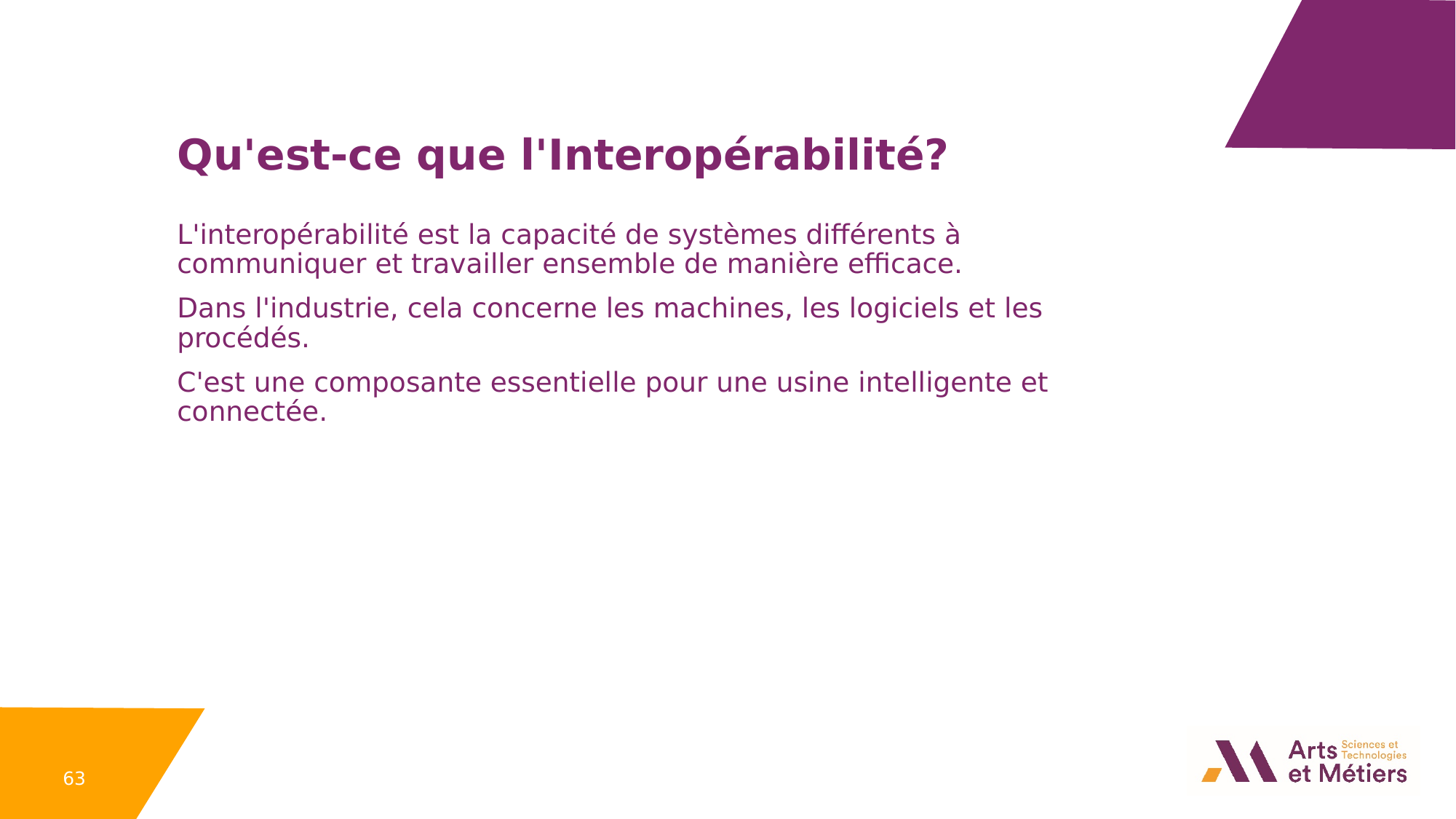

Qu'est-ce que l'Interopérabilité?
L'interopérabilité est la capacité de systèmes différents à communiquer et travailler ensemble de manière efficace.
Dans l'industrie, cela concerne les machines, les logiciels et les procédés.
C'est une composante essentielle pour une usine intelligente et connectée.
63